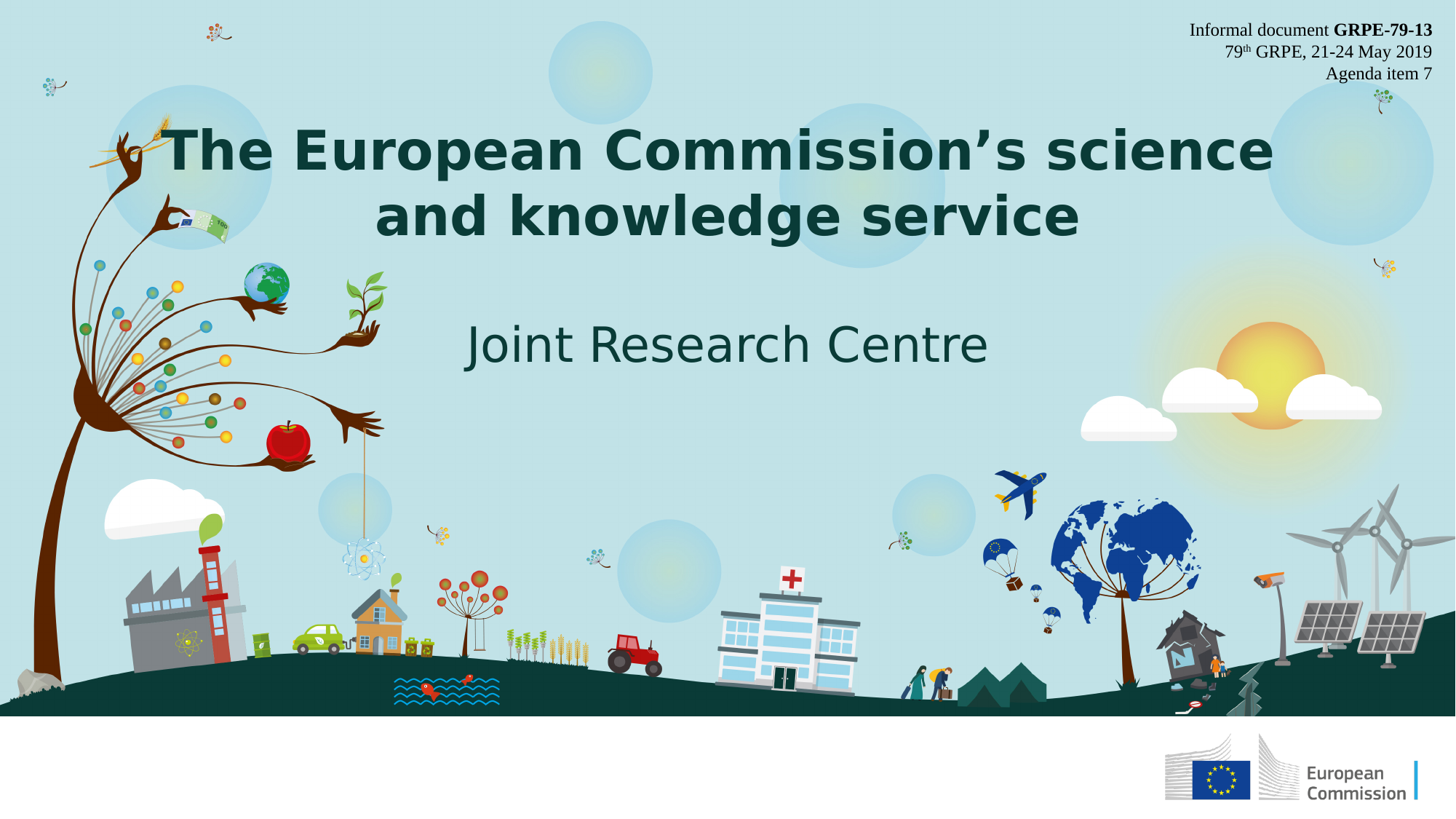

Informal document GRPE-79-13
79th GRPE, 21-24 May 2019
Agenda item 7